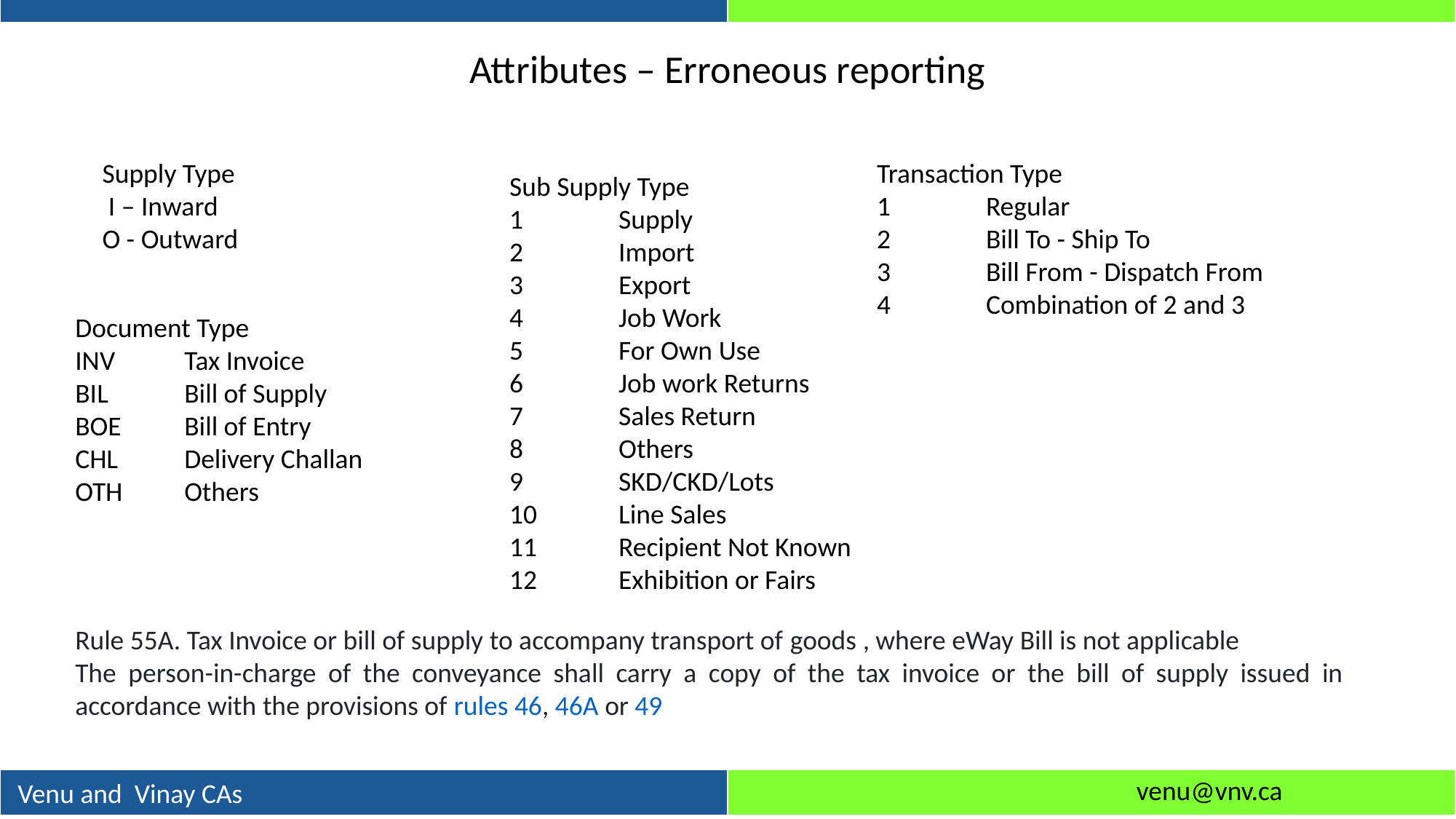

# Attributes – Erroneous reporting
Supply Type
 I – Inward
O - Outward

Transaction Type
1	Regular
2	Bill To - Ship To
3	Bill From - Dispatch From
4	Combination of 2 and 3
Sub Supply Type
1	Supply
2	Import
3	Export
4	Job Work
5	For Own Use
6	Job work Returns
7	Sales Return
8	Others
9	SKD/CKD/Lots
10	Line Sales
11	Recipient Not Known
12	Exhibition or Fairs
Document Type
INV	Tax Invoice
BIL	Bill of Supply
BOE	Bill of Entry
CHL	Delivery Challan
OTH	Others
Rule 55A. Tax Invoice or bill of supply to accompany transport of goods , where eWay Bill is not applicable
The person-in-charge of the conveyance shall carry a copy of the tax invoice or the bill of supply issued in accordance with the provisions of rules 46, 46A or 49